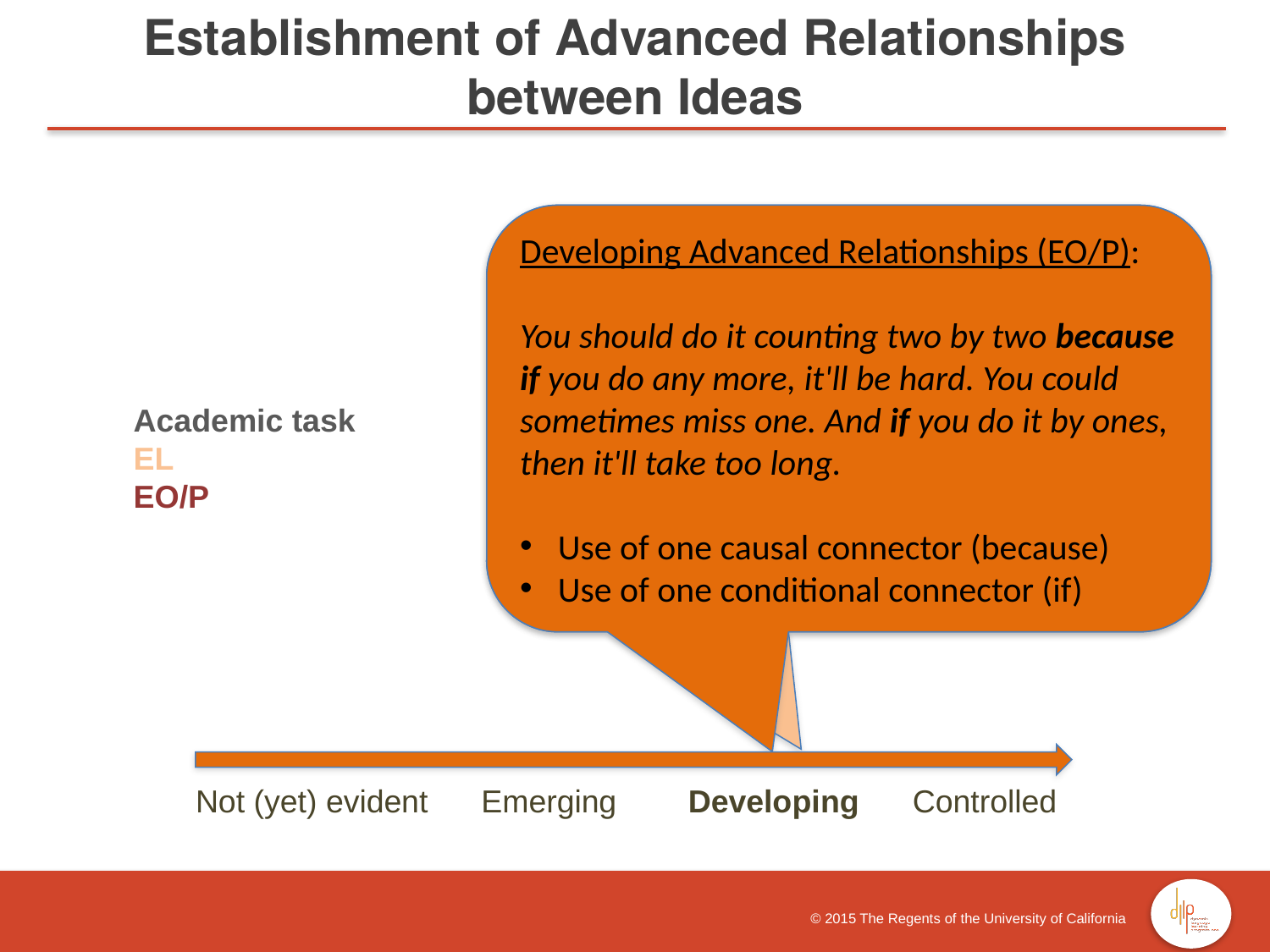

Establishment of Advanced Relationships between Ideas

Developing Advanced Relationships (EL):

It will be a good way if you put the cubes by tens so that you could go more faster, and not get confused by counting one by one, and not take that long.

 Use of one conditional connector (if)
 Use of one causal connector (so)
Developing Advanced Relationships (EO/P):

You should do it counting two by two because if you do any more, it'll be hard. You could sometimes miss one. And if you do it by ones, then it'll take too long.

 Use of one causal connector (because)
 Use of one conditional connector (if)

Academic task
EL
EO/P

       Not (yet) evident      Emerging        Developing      Controlled